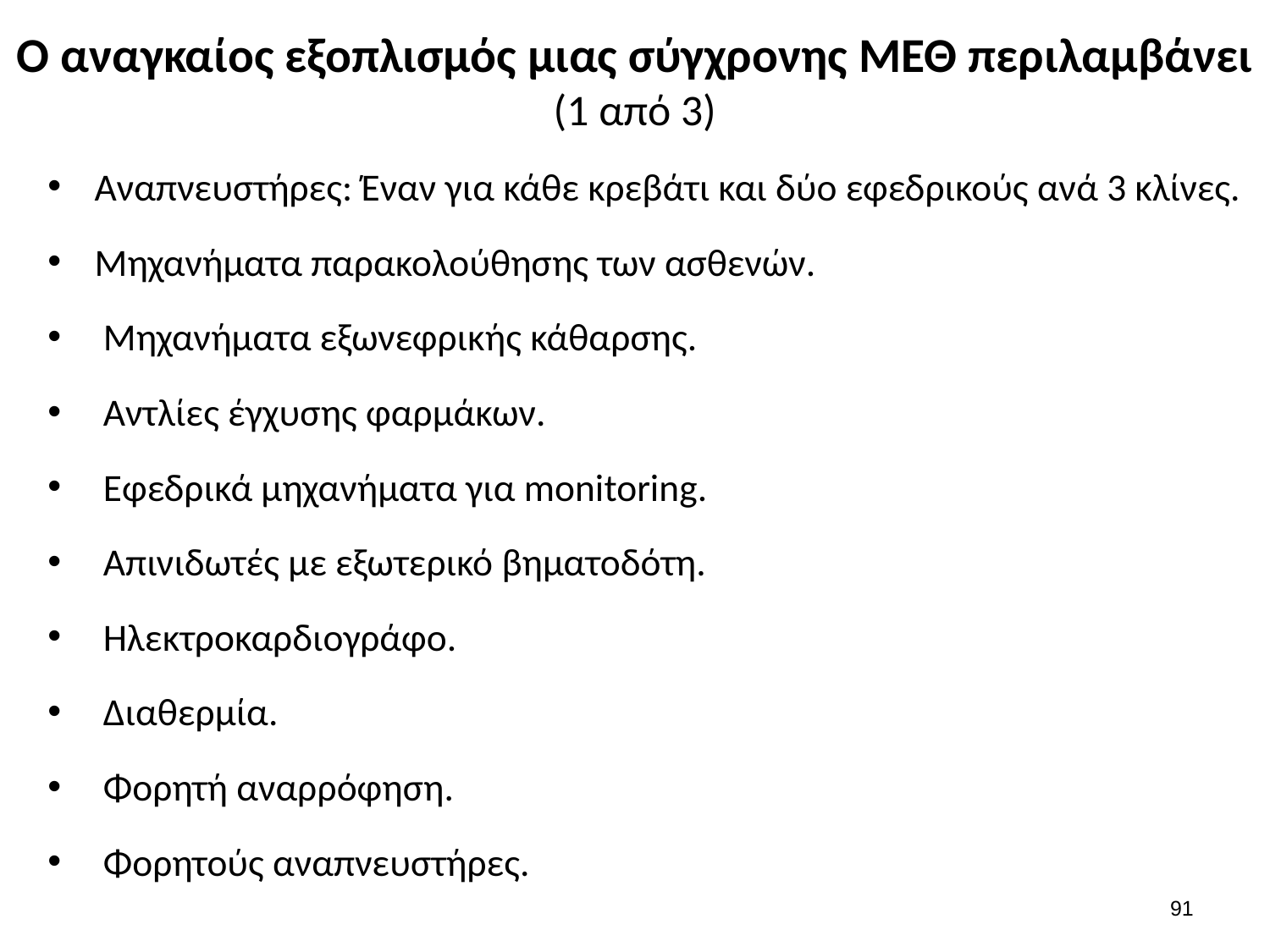

# Ο αναγκαίος εξοπλισμός μιας σύγχρονης ΜΕΘ περιλαμβάνει (1 από 3)
Αναπνευστήρες: Έναν για κάθε κρεβάτι και δύο εφεδρικούς ανά 3 κλίνες.
Μηχανήματα παρακολούθησης των ασθενών.
 Μηχανήματα εξωνεφρικής κάθαρσης.
 Αντλίες έγχυσης φαρμάκων.
 Εφεδρικά μηχανήματα για monitoring.
 Απινιδωτές με εξωτερικό βηματοδότη.
 Ηλεκτροκαρδιογράφο.
 Διαθερμία.
 Φορητή αναρρόφηση.
 Φορητούς αναπνευστήρες.

91